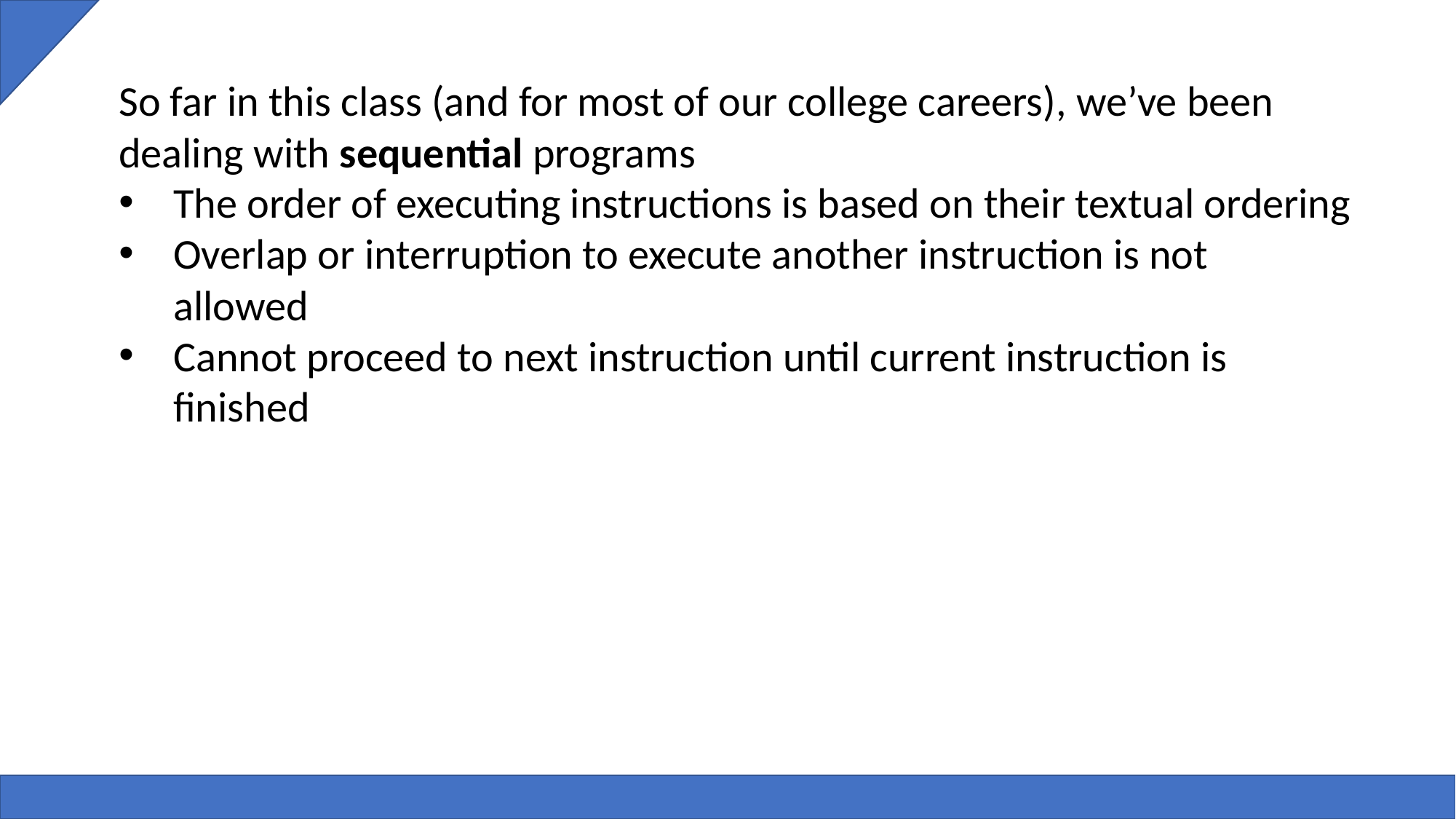

So far in this class (and for most of our college careers), we’ve been dealing with sequential programs
The order of executing instructions is based on their textual ordering
Overlap or interruption to execute another instruction is not allowed
Cannot proceed to next instruction until current instruction is finished